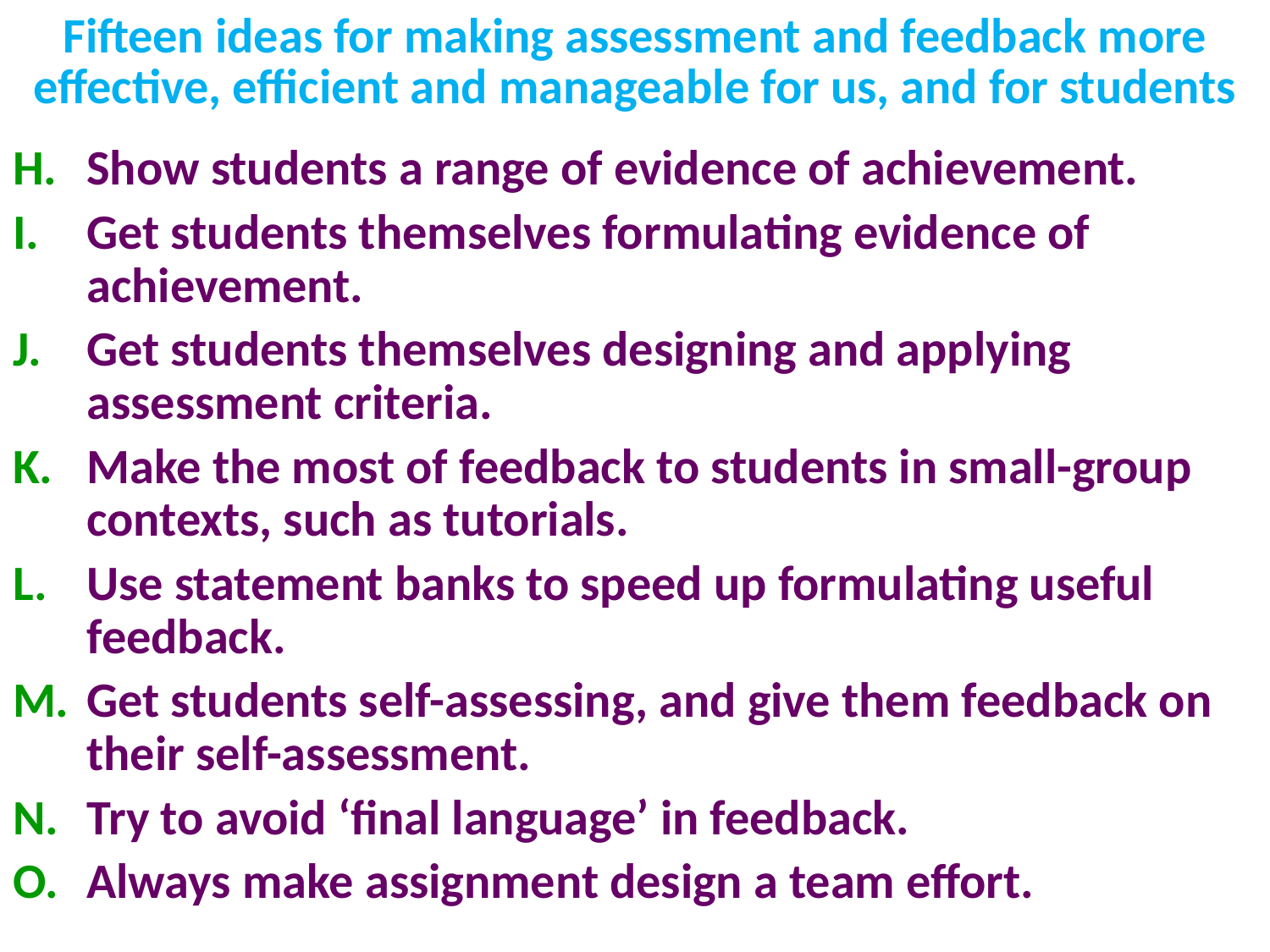

# Fifteen ideas for making assessment and feedback more effective, efficient and manageable for us, and for students
Show students a range of evidence of achievement.
Get students themselves formulating evidence of achievement.
Get students themselves designing and applying assessment criteria.
Make the most of feedback to students in small-group contexts, such as tutorials.
Use statement banks to speed up formulating useful feedback.
Get students self-assessing, and give them feedback on their self-assessment.
Try to avoid ‘final language’ in feedback.
Always make assignment design a team effort.